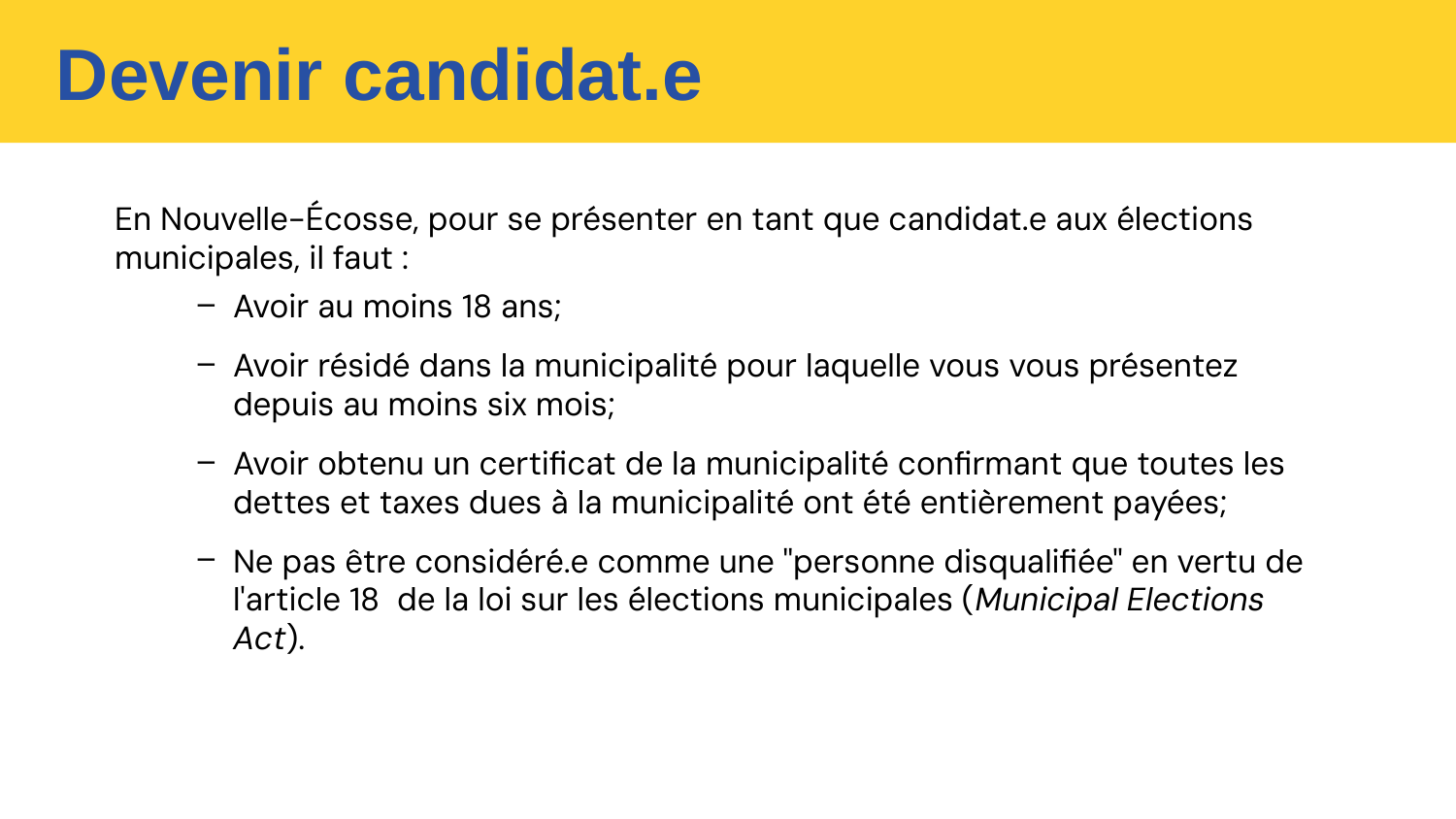

# Devenir candidat.e
En Nouvelle-Écosse, pour se présenter en tant que candidat.e aux élections municipales, il faut :
Avoir au moins 18 ans;
Avoir résidé dans la municipalité pour laquelle vous vous présentez depuis au moins six mois;
Avoir obtenu un certificat de la municipalité confirmant que toutes les dettes et taxes dues à la municipalité ont été entièrement payées;
Ne pas être considéré.e comme une "personne disqualifiée" en vertu de l'article 18  de la loi sur les élections municipales (Municipal Elections Act).